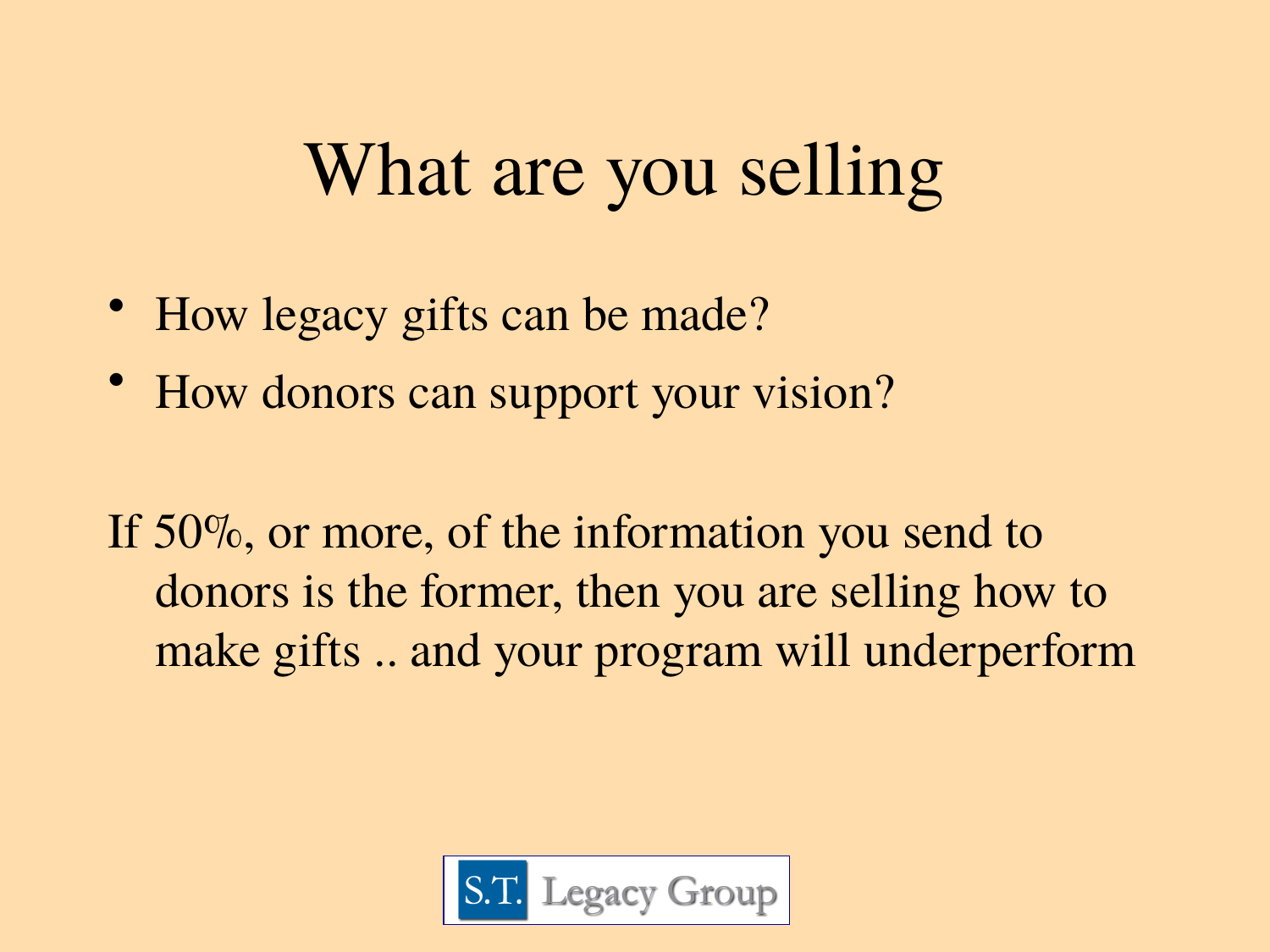

What are you selling
How legacy gifts can be made?
How donors can support your vision?

If 50%, or more, of the information you send to donors is the former, then you are selling how to make gifts .. and your program will underperform